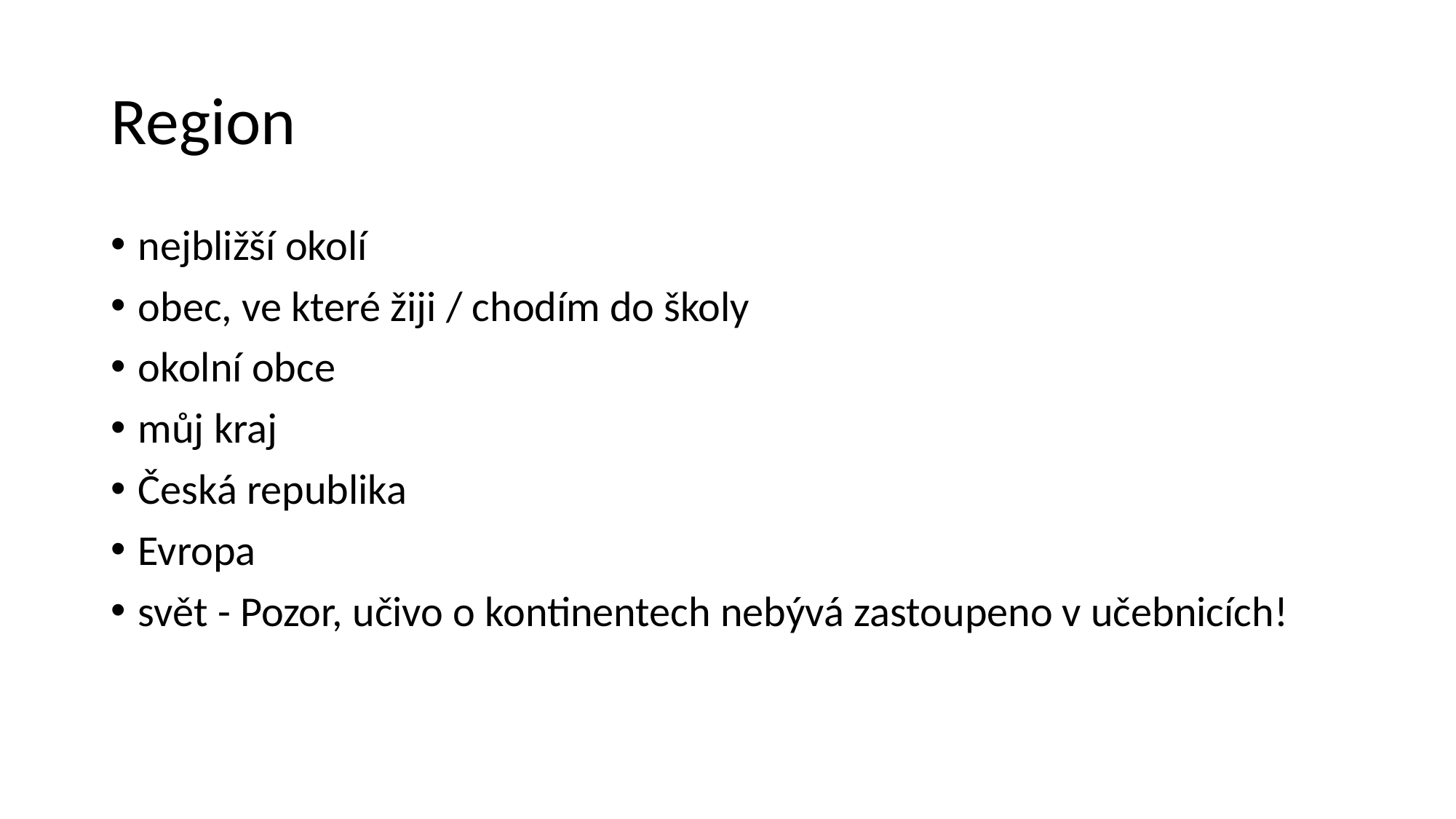

# Region
nejbližší okolí
obec, ve které žiji / chodím do školy
okolní obce
můj kraj
Česká republika
Evropa
svět - Pozor, učivo o kontinentech nebývá zastoupeno v učebnicích!